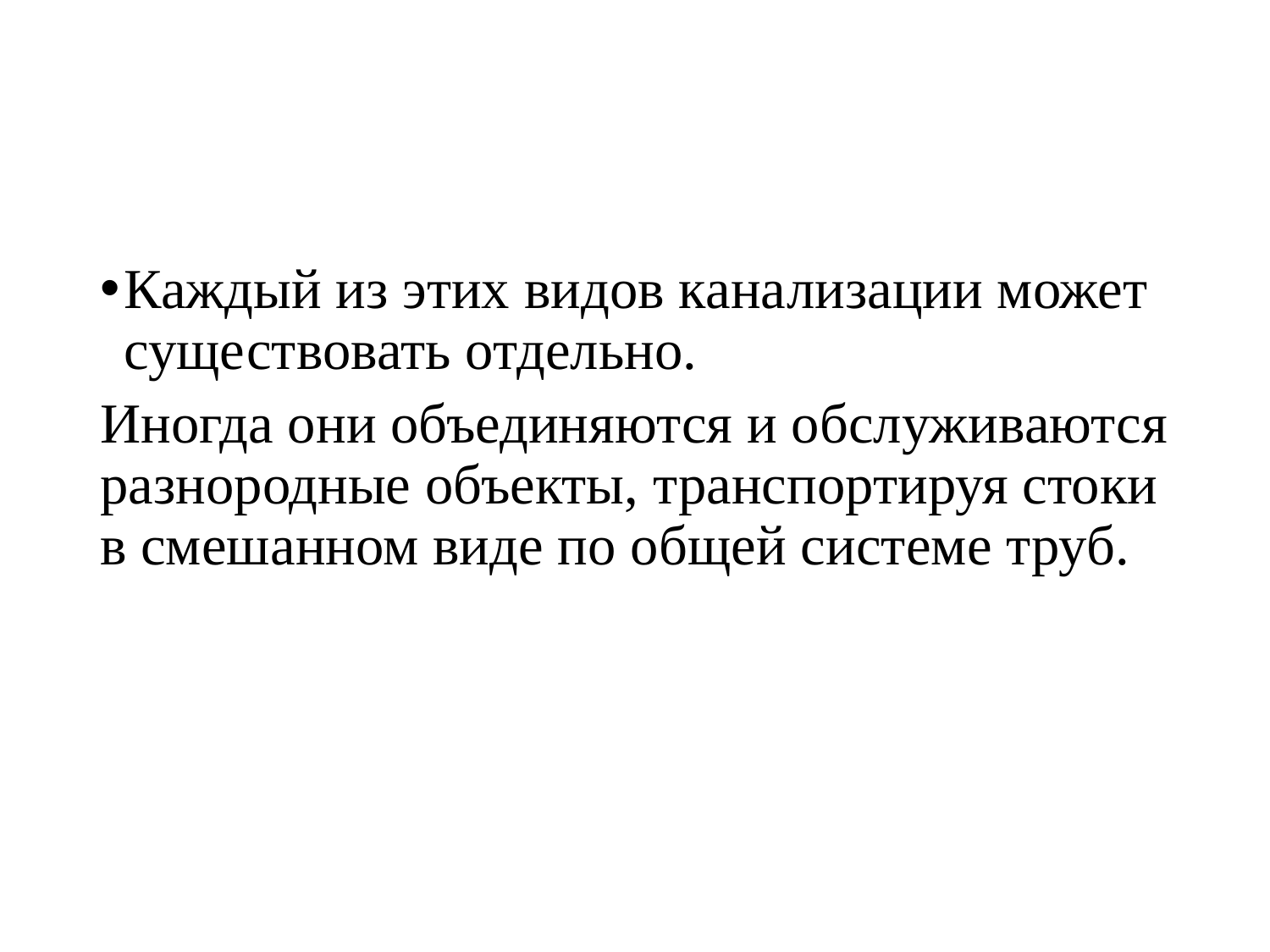

Каждый из этих видов канализации может существовать отдельно.
Иногда они объединяются и обслуживаются разнородные объекты, транспортируя стоки в смешанном виде по общей системе труб.